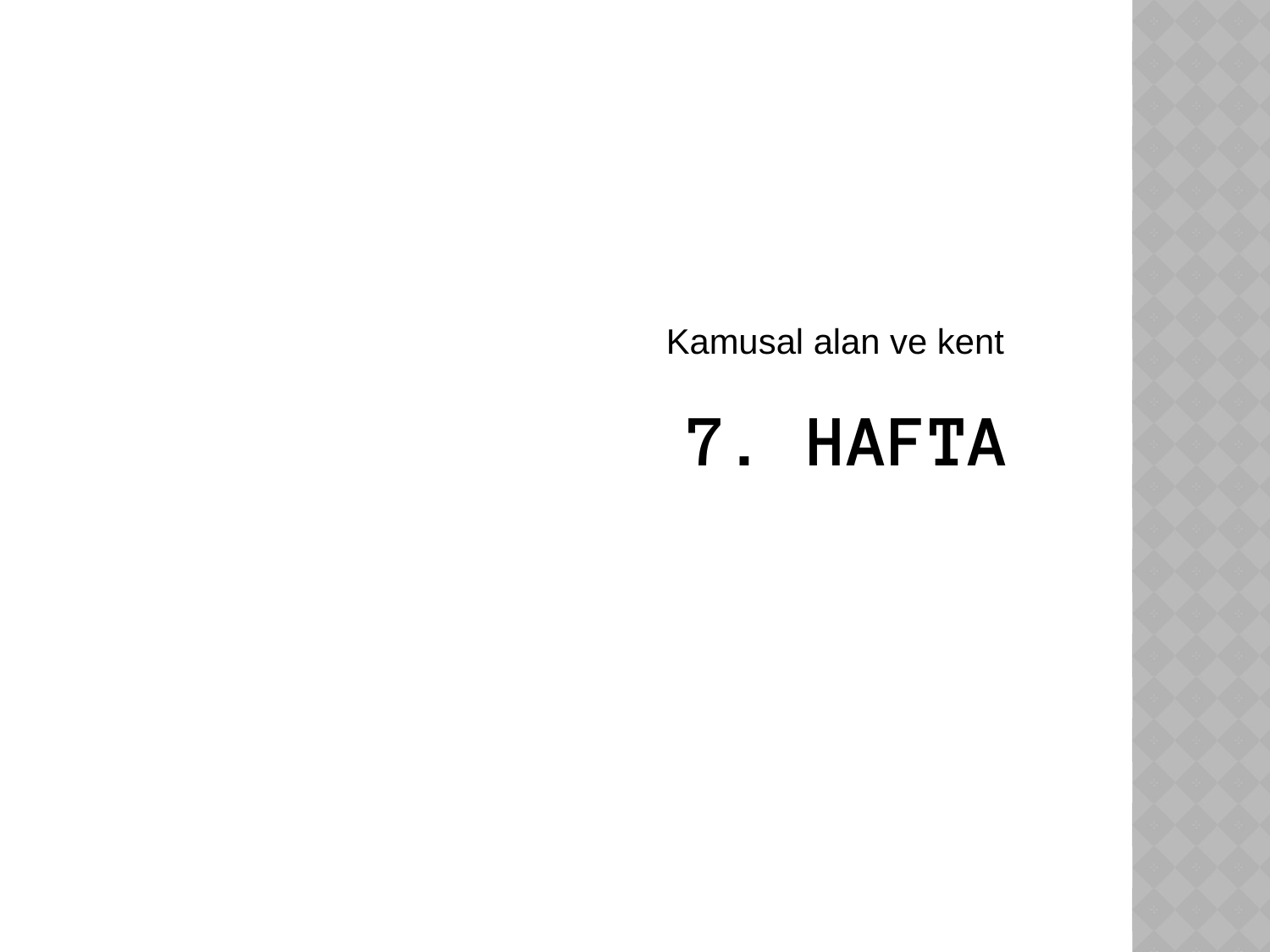

Kamusal alan ve kent
# 7. Hafta